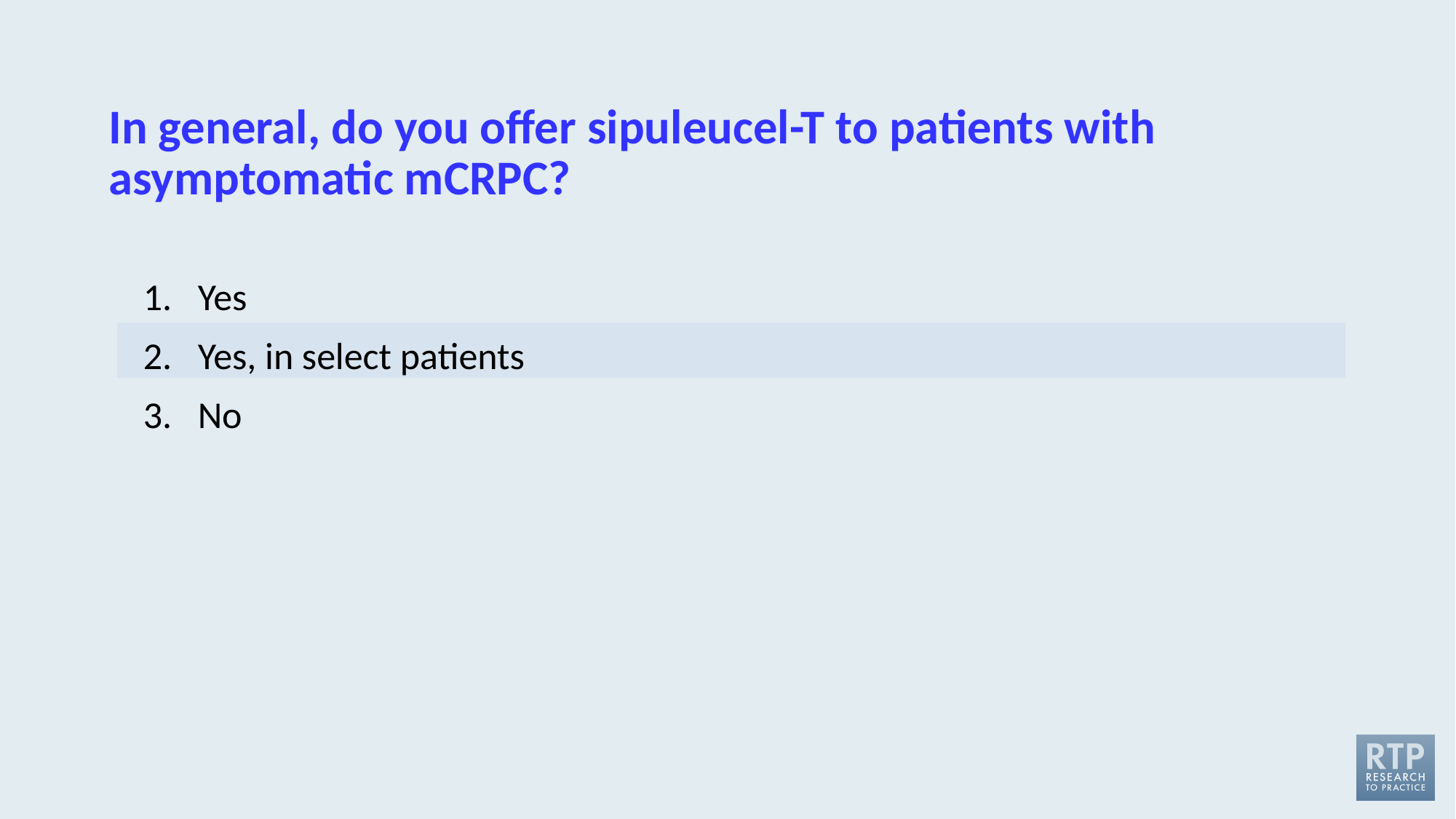

# In general, do you offer sipuleucel-T to patients with asymptomatic mCRPC?
Yes
Yes, in select patients
No
|  |
| --- |
|  |